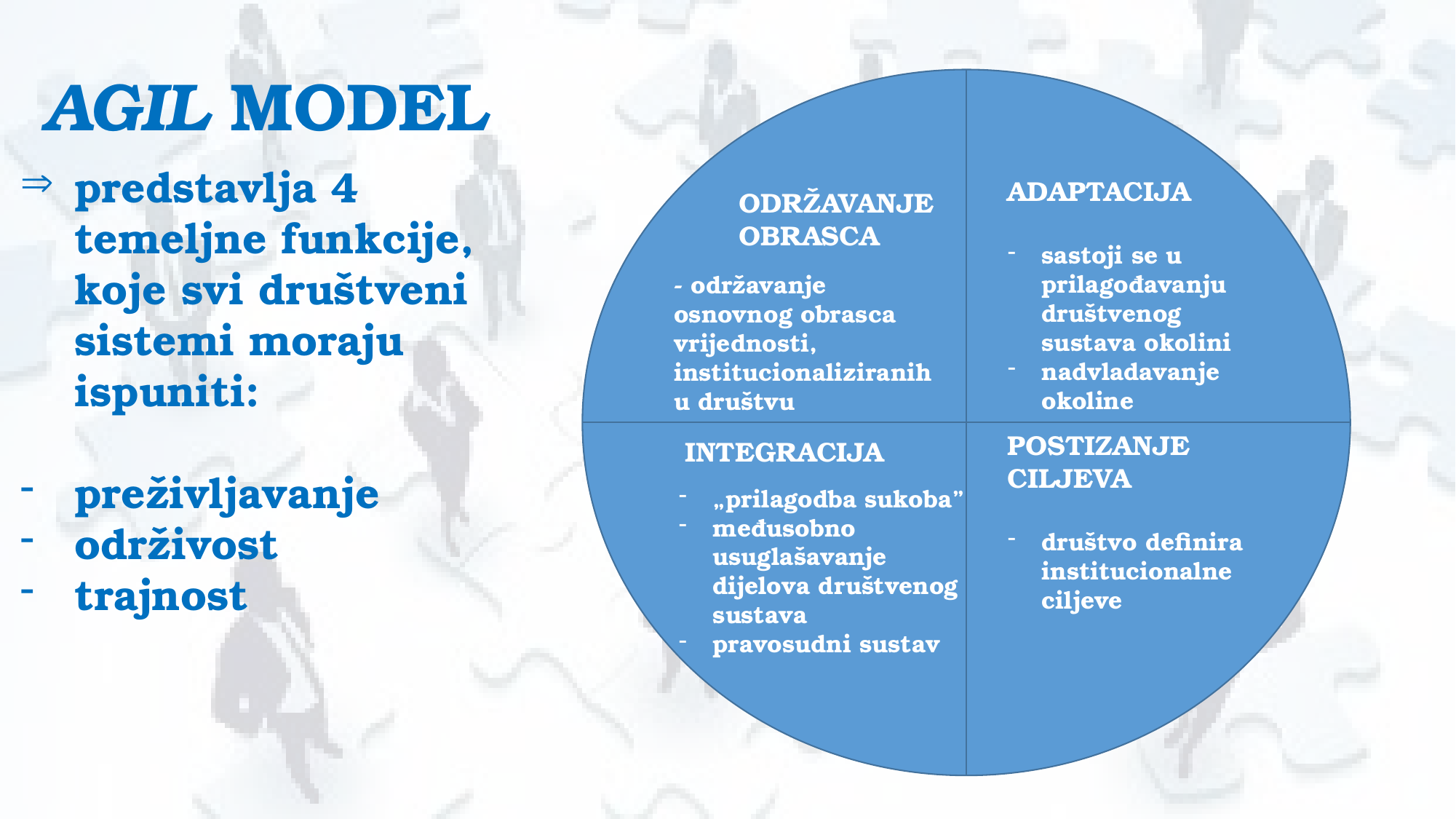

# AGIL MODEL

predstavlja 4 temeljne funkcije, koje svi društveni sistemi moraju ispuniti:

preživljavanje
održivost
trajnost
ADAPTACIJA

sastoji se u prilagođavanju društvenog sustava okolini
nadvladavanje okoline
ODRŽAVANJE OBRASCA

- održavanje osnovnog obrasca vrijednosti, institucionaliziranih u društvu
POSTIZANJE CILJEVA

društvo definira institucionalne ciljeve

INTEGRACIJA

„prilagodba sukoba”
međusobno usuglašavanje dijelova društvenog sustava
pravosudni sustav